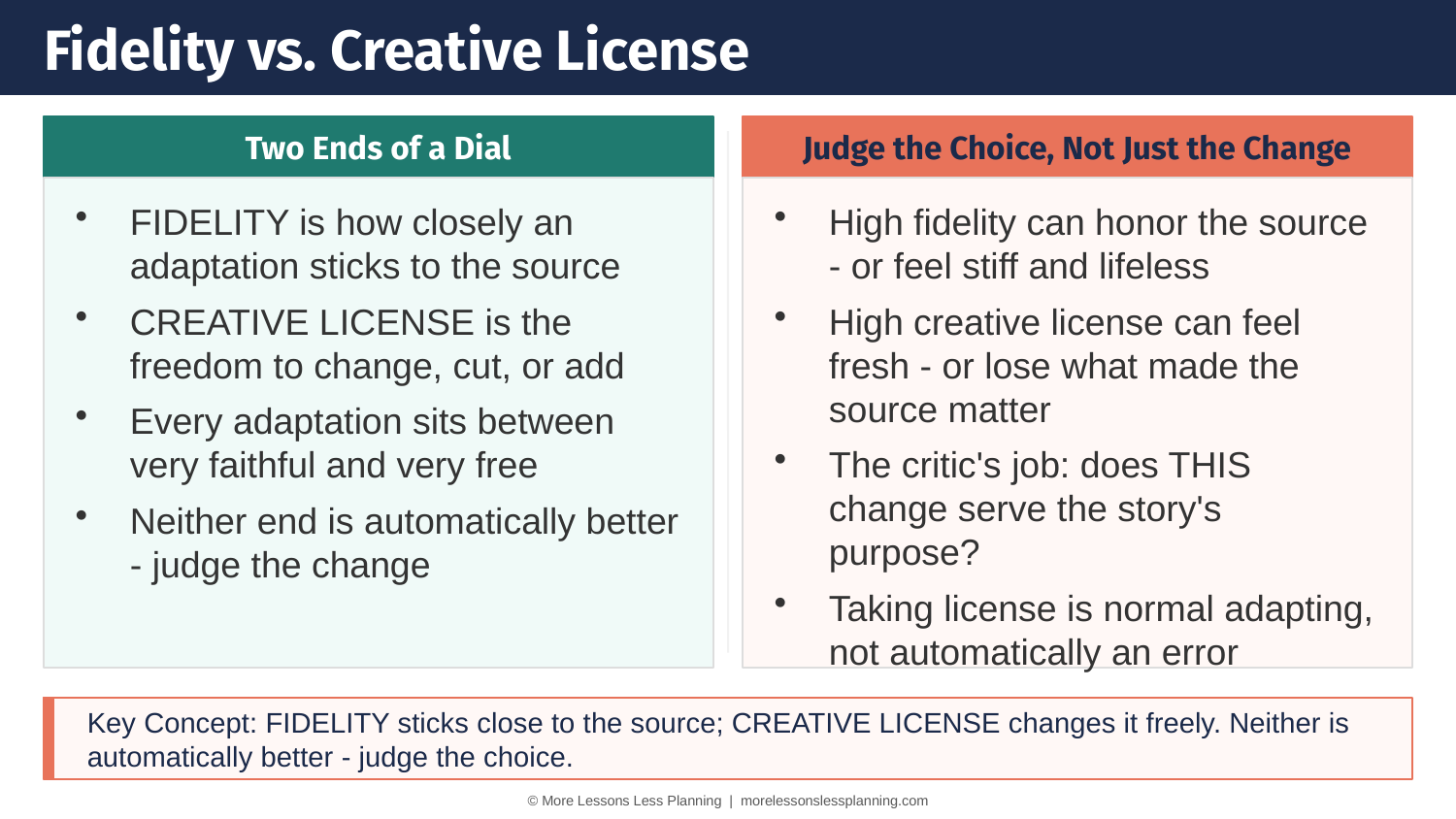

Fidelity vs. Creative License

Two Ends of a Dial

Judge the Choice, Not Just the Change

FIDELITY is how closely an adaptation sticks to the source
CREATIVE LICENSE is the freedom to change, cut, or add
Every adaptation sits between very faithful and very free
Neither end is automatically better - judge the change
High fidelity can honor the source - or feel stiff and lifeless
High creative license can feel fresh - or lose what made the source matter
The critic's job: does THIS change serve the story's purpose?
Taking license is normal adapting, not automatically an error

Key Concept: FIDELITY sticks close to the source; CREATIVE LICENSE changes it freely. Neither is automatically better - judge the choice.
© More Lessons Less Planning  |  morelessonslessplanning.com